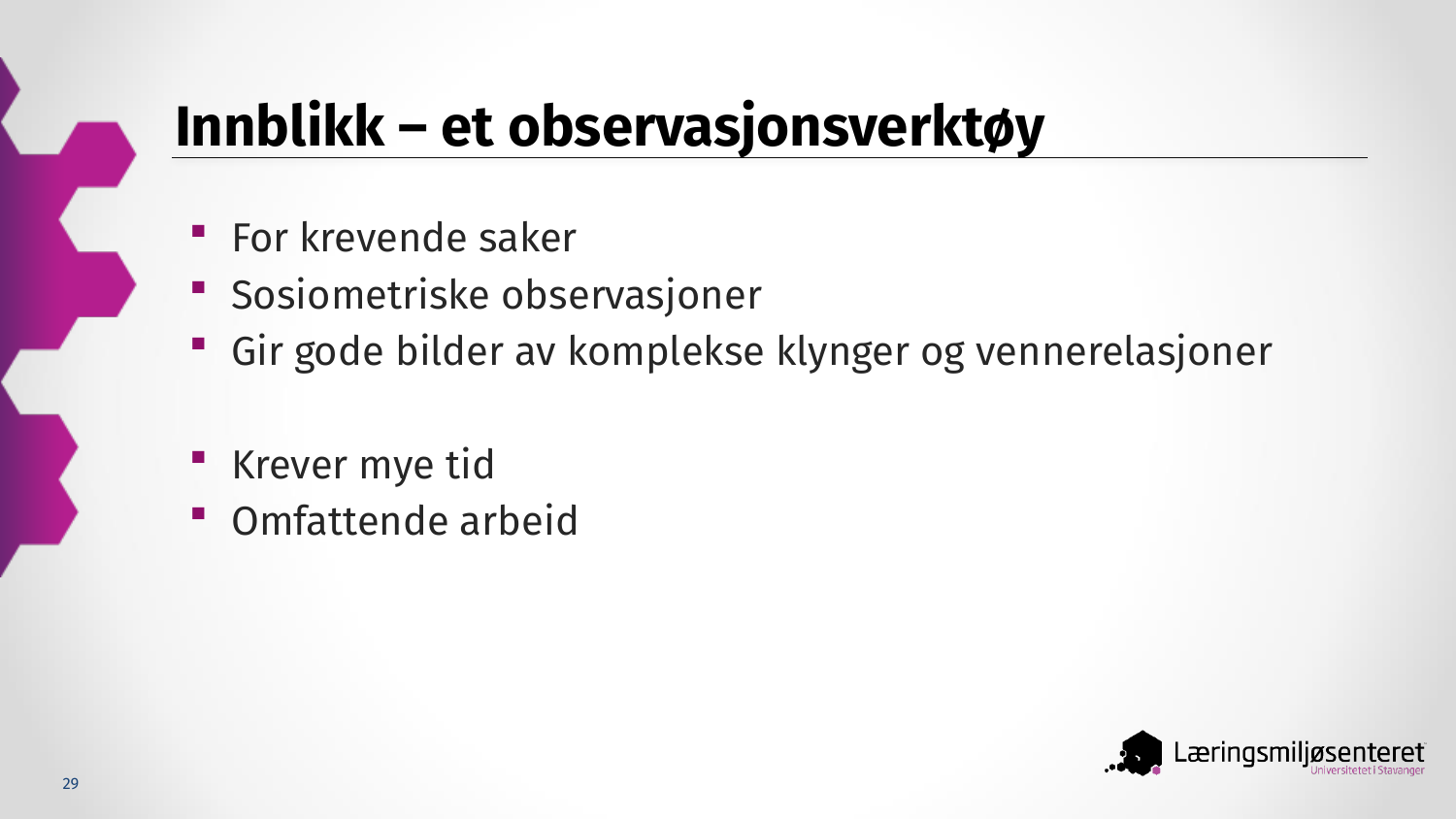

# Innblikk – et observasjonsverktøy
For krevende saker
Sosiometriske observasjoner
Gir gode bilder av komplekse klynger og vennerelasjoner

Krever mye tid
Omfattende arbeid